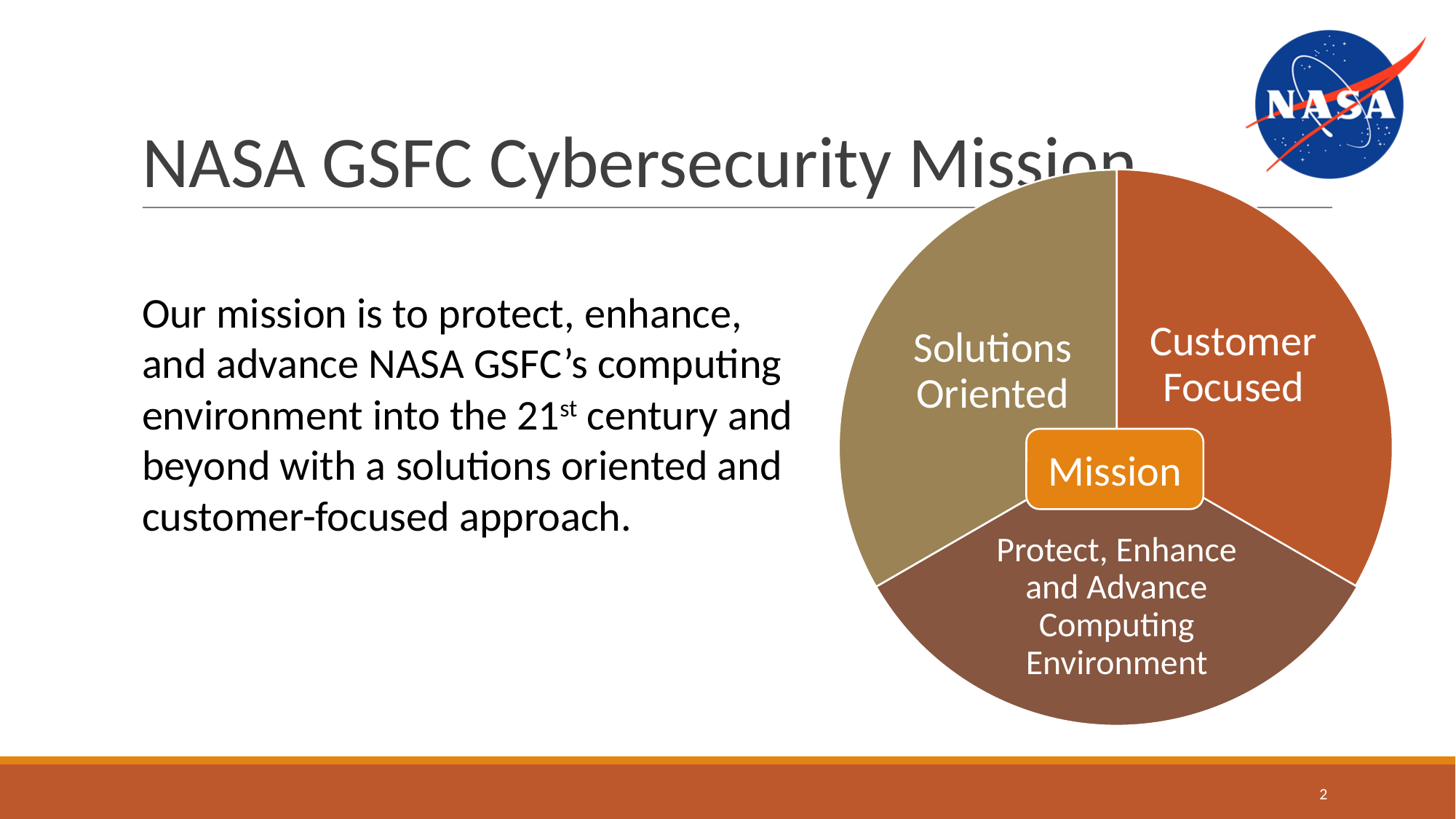

# NASA GSFC Cybersecurity Mission

Customer Focused
Solutions Oriented
Protect, Enhance and Advance Computing Environment
Mission

Our mission is to protect, enhance, and advance NASA GSFC’s computing environment into the 21st century and beyond with a solutions oriented and customer-focused approach.
2